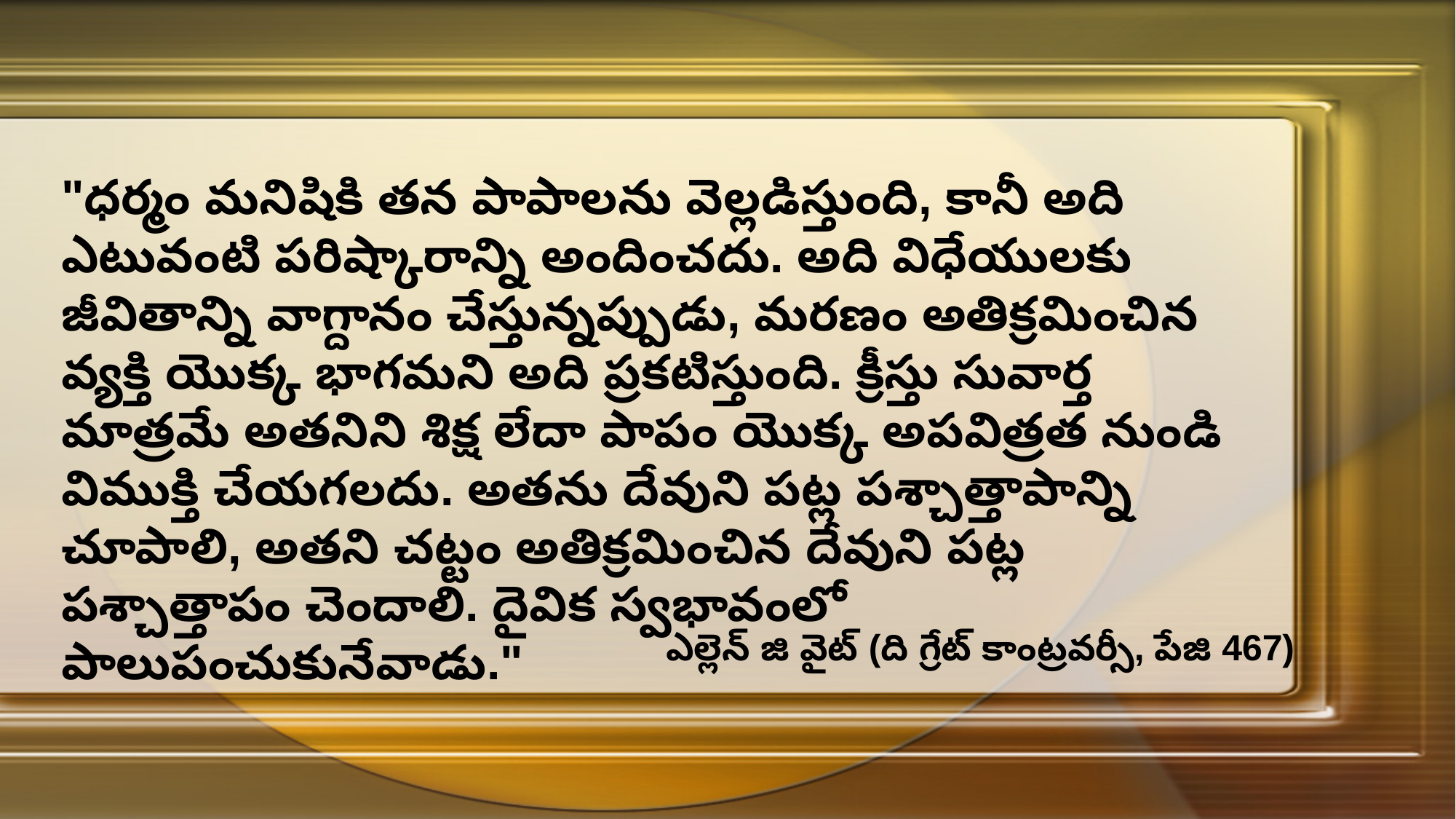

"ధర్మం మనిషికి తన పాపాలను వెల్లడిస్తుంది, కానీ అది ఎటువంటి పరిష్కారాన్ని అందించదు. అది విధేయులకు జీవితాన్ని వాగ్దానం చేస్తున్నప్పుడు, మరణం అతిక్రమించిన వ్యక్తి యొక్క భాగమని అది ప్రకటిస్తుంది. క్రీస్తు సువార్త మాత్రమే అతనిని శిక్ష లేదా పాపం యొక్క అపవిత్రత నుండి విముక్తి చేయగలదు. అతను దేవుని పట్ల పశ్చాత్తాపాన్ని చూపాలి, అతని చట్టం అతిక్రమించిన దేవుని పట్ల పశ్చాత్తాపం చెందాలి. దైవిక స్వభావంలో పాలుపంచుకునేవాడు."
ఎల్లెన్ జి వైట్ (ది గ్రేట్ కాంట్రవర్సీ, పేజి 467)